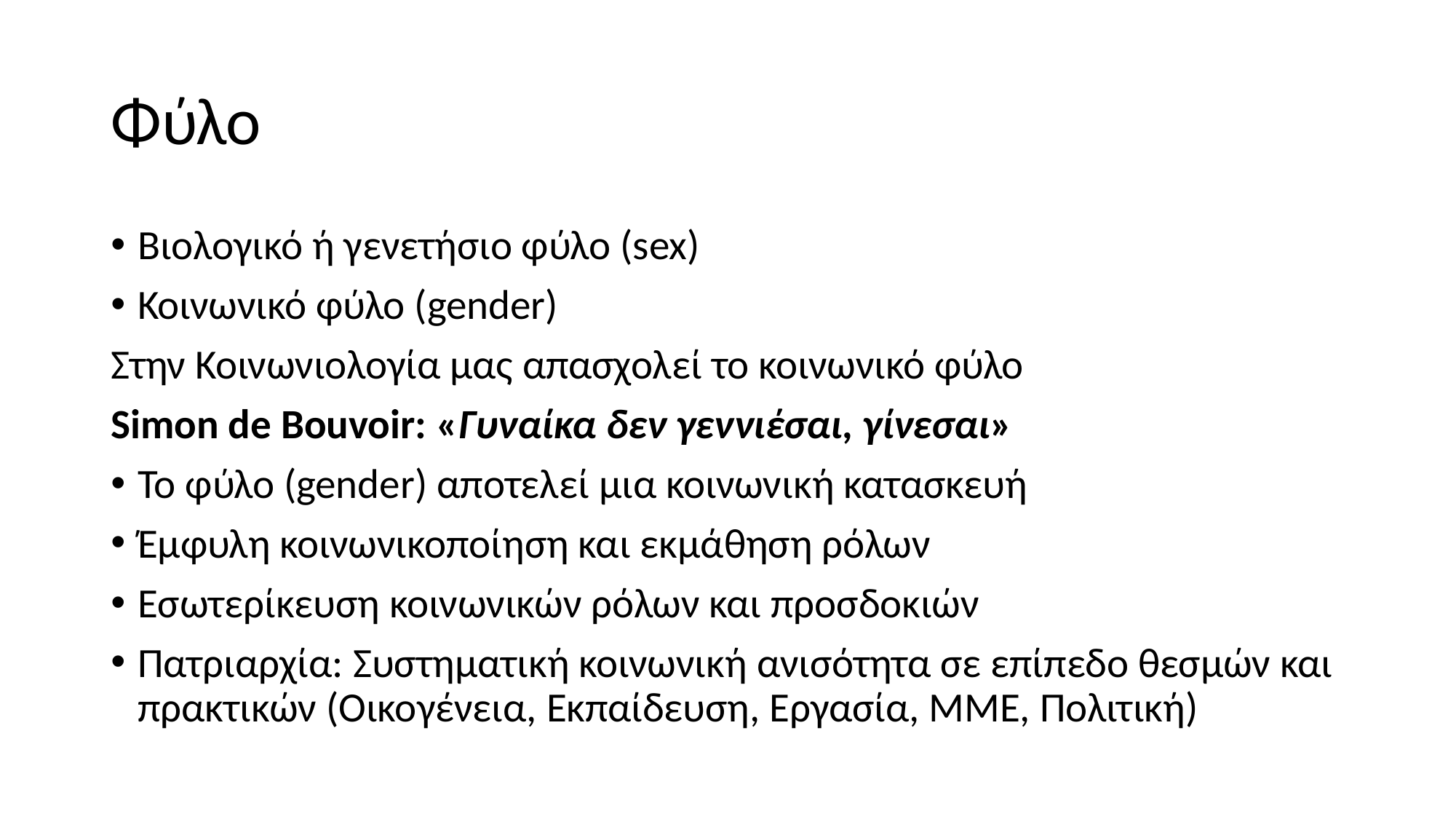

# Φύλο
Βιολογικό ή γενετήσιο φύλο (sex)
Κοινωνικό φύλο (gender)
Στην Κοινωνιολογία μας απασχολεί το κοινωνικό φύλο
Simon de Bouvoir: «Γυναίκα δεν γεννιέσαι, γίνεσαι»
Το φύλο (gender) αποτελεί μια κοινωνική κατασκευή
Έμφυλη κοινωνικοποίηση και εκμάθηση ρόλων
Εσωτερίκευση κοινωνικών ρόλων και προσδοκιών
Πατριαρχία: Συστηματική κοινωνική ανισότητα σε επίπεδο θεσμών και πρακτικών (Οικογένεια, Εκπαίδευση, Εργασία, ΜΜΕ, Πολιτική)